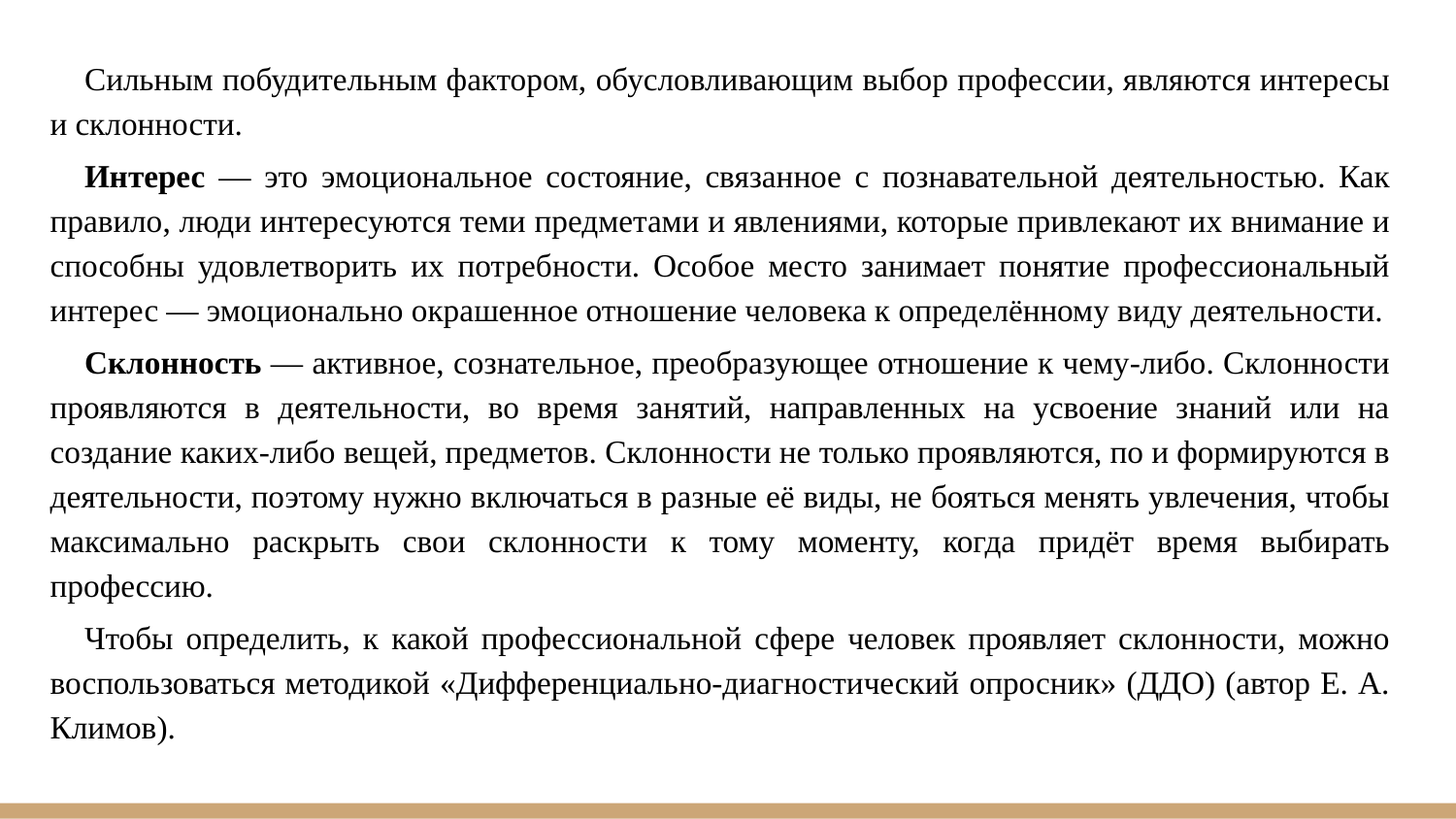

Сильным побудительным фактором, обусловливающим выбор профессии, являются интересы и склонности.
Интерес — это эмоциональное состояние, связанное с познавательной деятельностью. Как правило, люди интересуются теми предметами и явлениями, которые привлекают их внимание и способны удовлетворить их потребности. Особое место занимает понятие профессиональный интерес — эмоционально окрашенное отношение человека к определённому виду деятельности.
Склонность — активное, сознательное, преобразующее отношение к чему-либо. Склонности проявляются в деятельности, во время занятий, направленных на усвоение знаний или на создание каких-либо вещей, предметов. Склонности не только проявляются, по и формируются в деятельности, поэтому нужно включаться в разные её виды, не бояться менять увлечения, чтобы максимально раскрыть свои склонности к тому моменту, когда придёт время выбирать профессию.
Чтобы определить, к какой профессиональной сфере человек проявляет склонности, можно воспользоваться методикой «Дифференциально-диагностический опросник» (ДДО) (автор Е. А. Климов).